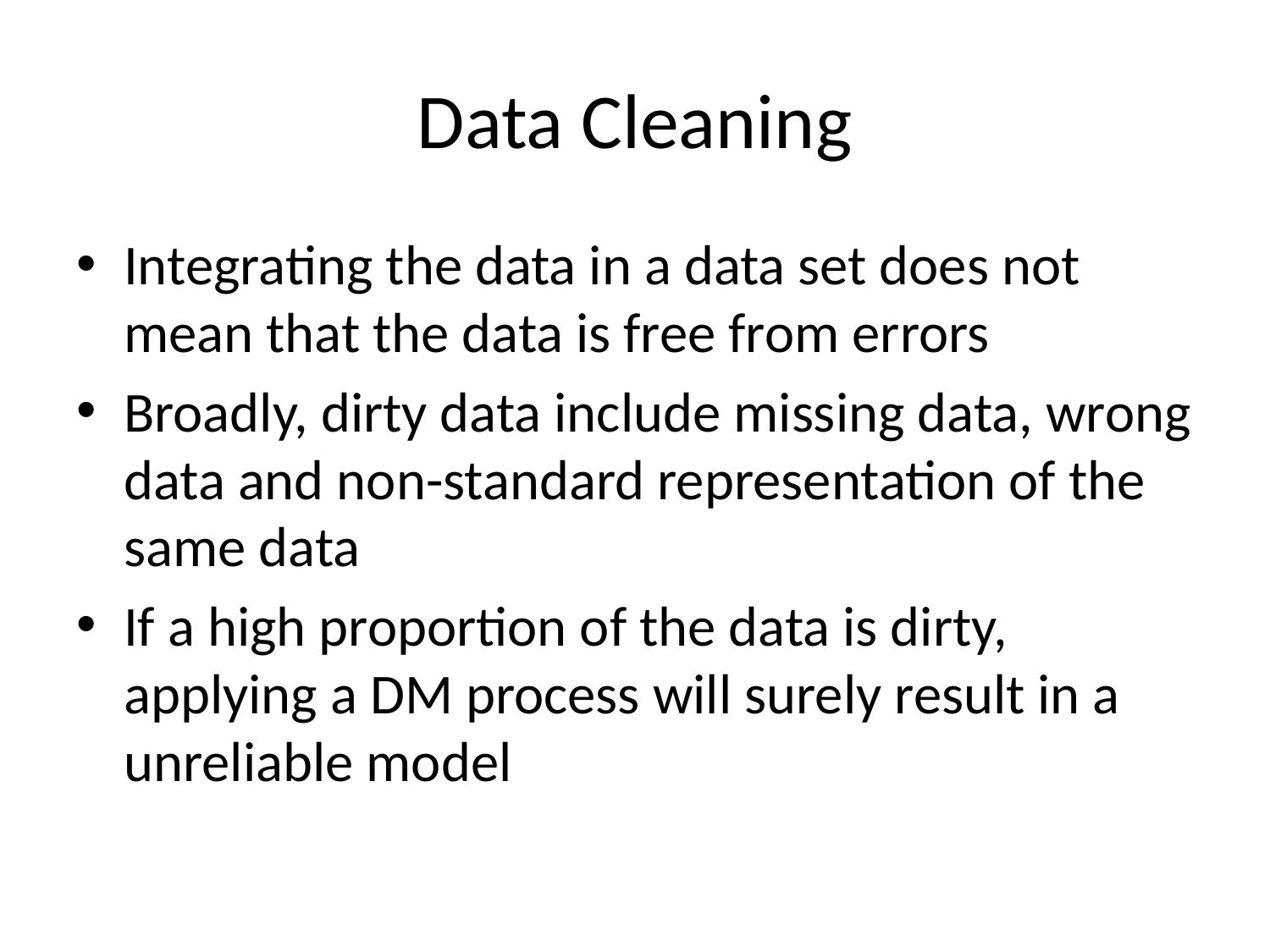

# Data Cleaning
Integrating the data in a data set does not mean that the data is free from errors
Broadly, dirty data include missing data, wrong data and non-standard representation of the same data
If a high proportion of the data is dirty, applying a DM process will surely result in a unreliable model